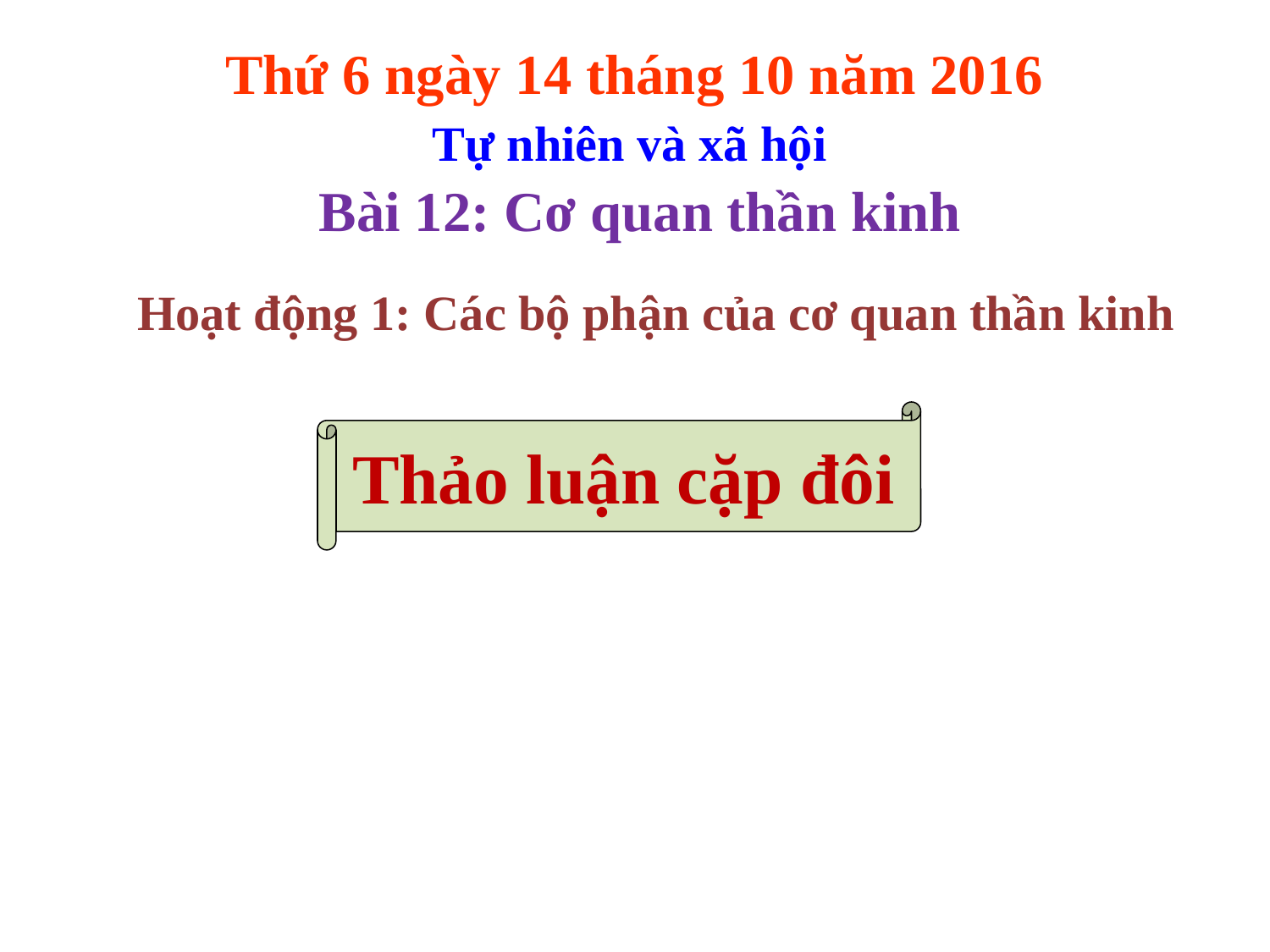

Thứ 6 ngày 14 tháng 10 năm 2016
Tự nhiên và xã hội
Bài 12: Cơ quan thần kinh
Hoạt động 1: Các bộ phận của cơ quan thần kinh
Thảo luận cặp đôi